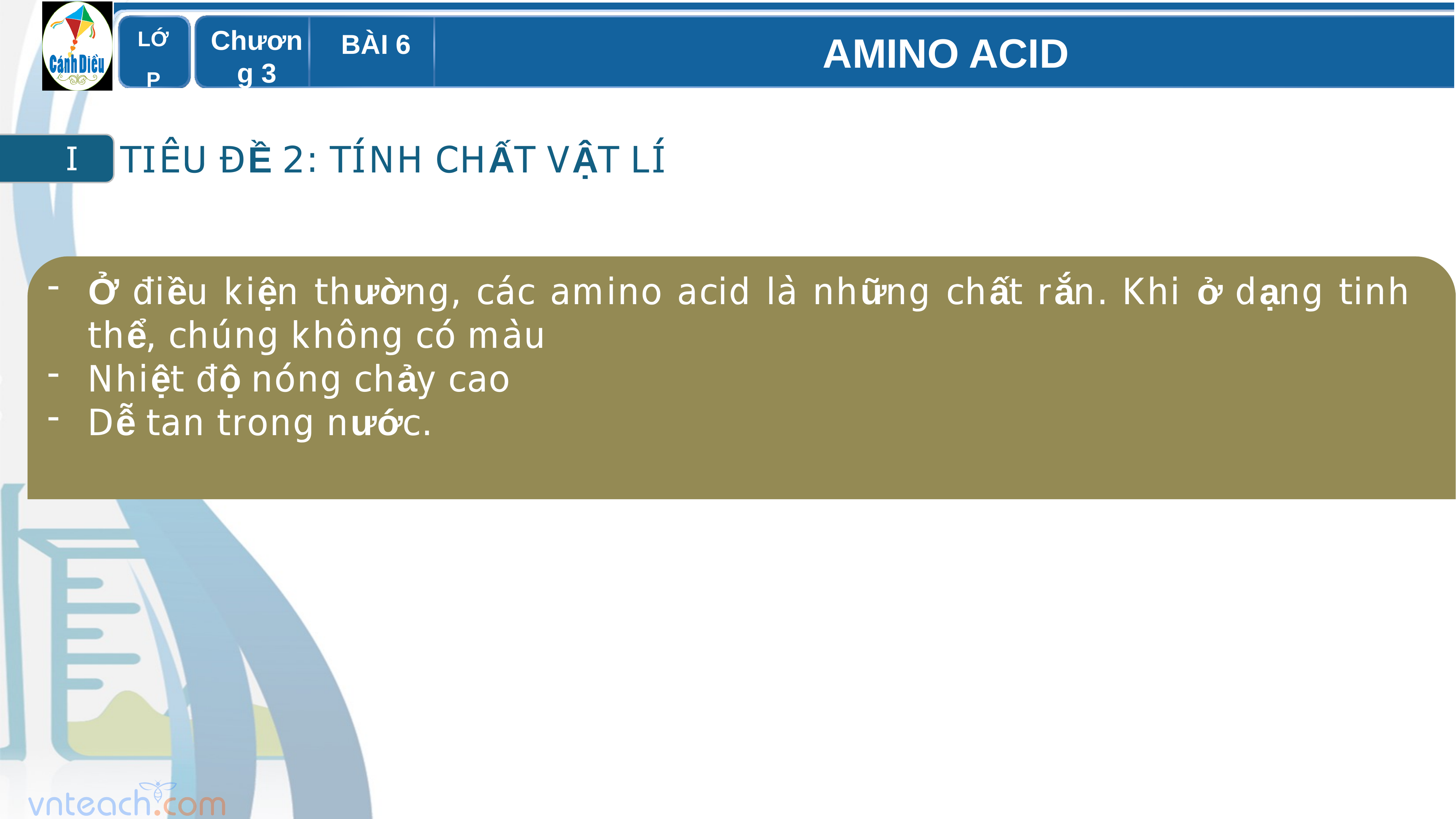

TIÊU ĐỀ 2: TÍNH CHẤT VẬT LÍ

I

Ở điều kiện thường, các amino acid là những chất rắn. Khi ở dạng tinh thể, chúng không có màu
Nhiệt độ nóng chảy cao
Dễ tan trong nước.